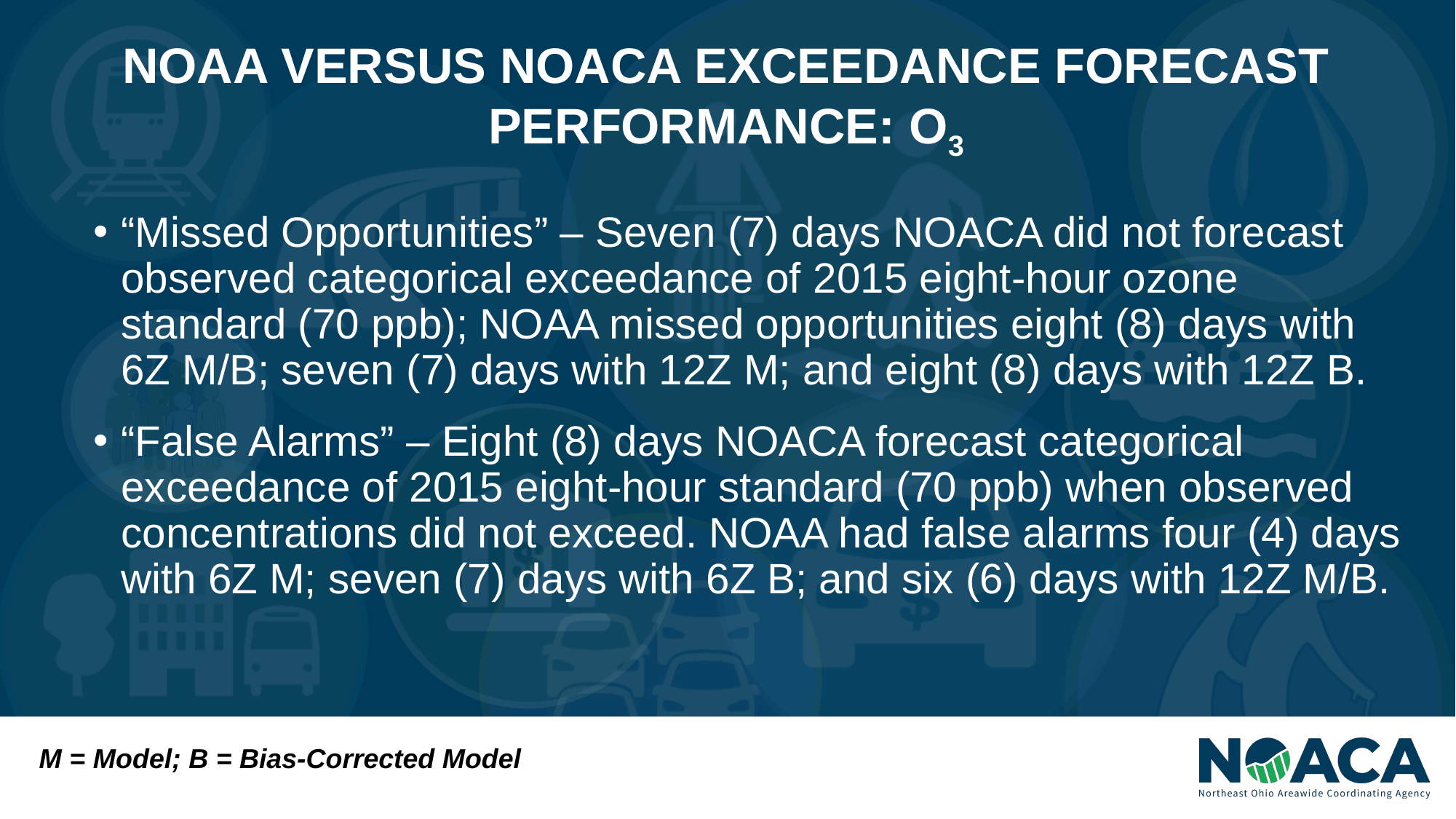

# NOAA VERSUS NOACA EXCEEDANCE FORECAST PERFORMANCE: O3
“Missed Opportunities” – Seven (7) days NOACA did not forecast observed categorical exceedance of 2015 eight-hour ozone standard (70 ppb); NOAA missed opportunities eight (8) days with 6Z M/B; seven (7) days with 12Z M; and eight (8) days with 12Z B.
“False Alarms” – Eight (8) days NOACA forecast categorical exceedance of 2015 eight-hour standard (70 ppb) when observed concentrations did not exceed. NOAA had false alarms four (4) days with 6Z M; seven (7) days with 6Z B; and six (6) days with 12Z M/B.

M = Model; B = Bias-Corrected Model